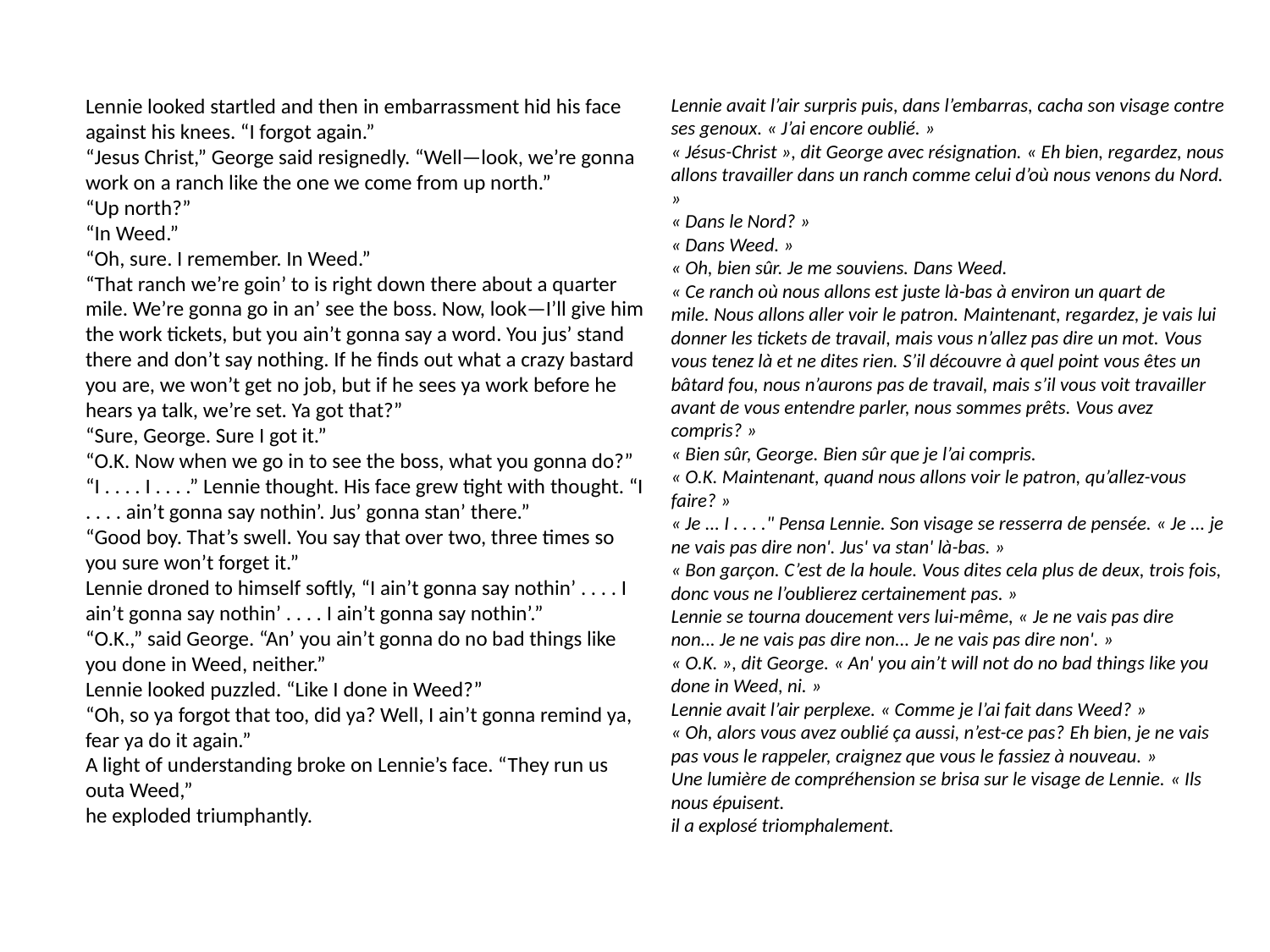

Lennie looked startled and then in embarrassment hid his face against his knees. “I forgot again.”
“Jesus Christ,” George said resignedly. “Well—look, we’re gonna work on a ranch like the one we come from up north.”
“Up north?”
“In Weed.”
“Oh, sure. I remember. In Weed.”
“That ranch we’re goin’ to is right down there about a quarter mile. We’re gonna go in an’ see the boss. Now, look—I’ll give him the work tickets, but you ain’t gonna say a word. You jus’ stand there and don’t say nothing. If he finds out what a crazy bastard you are, we won’t get no job, but if he sees ya work before he hears ya talk, we’re set. Ya got that?”
“Sure, George. Sure I got it.”
“O.K. Now when we go in to see the boss, what you gonna do?”
“I . . . . I . . . .” Lennie thought. His face grew tight with thought. “I . . . . ain’t gonna say nothin’. Jus’ gonna stan’ there.”
“Good boy. That’s swell. You say that over two, three times so you sure won’t forget it.”
Lennie droned to himself softly, “I ain’t gonna say nothin’ . . . . I ain’t gonna say nothin’ . . . . I ain’t gonna say nothin’.”
“O.K.,” said George. “An’ you ain’t gonna do no bad things like you done in Weed, neither.”
Lennie looked puzzled. “Like I done in Weed?”
“Oh, so ya forgot that too, did ya? Well, I ain’t gonna remind ya, fear ya do it again.”
A light of understanding broke on Lennie’s face. “They run us outa Weed,”
he exploded triumphantly.
Lennie avait l’air surpris puis, dans l’embarras, cacha son visage contre ses genoux. « J’ai encore oublié. »
« Jésus-Christ », dit George avec résignation. « Eh bien, regardez, nous allons travailler dans un ranch comme celui d’où nous venons du Nord. »
« Dans le Nord? »
« Dans Weed. »
« Oh, bien sûr. Je me souviens. Dans Weed.
« Ce ranch où nous allons est juste là-bas à environ un quart de mile. Nous allons aller voir le patron. Maintenant, regardez, je vais lui donner les tickets de travail, mais vous n’allez pas dire un mot. Vous vous tenez là et ne dites rien. S’il découvre à quel point vous êtes un bâtard fou, nous n’aurons pas de travail, mais s’il vous voit travailler avant de vous entendre parler, nous sommes prêts. Vous avez compris? »
« Bien sûr, George. Bien sûr que je l’ai compris.
« O.K. Maintenant, quand nous allons voir le patron, qu’allez-vous faire? »
« Je ... I . . . ." Pensa Lennie. Son visage se resserra de pensée. « Je ... je ne vais pas dire non'. Jus' va stan' là-bas. »
« Bon garçon. C’est de la houle. Vous dites cela plus de deux, trois fois, donc vous ne l’oublierez certainement pas. »
Lennie se tourna doucement vers lui-même, « Je ne vais pas dire non... Je ne vais pas dire non... Je ne vais pas dire non'. »
« O.K. », dit George. « An' you ain’t will not do no bad things like you done in Weed, ni. »
Lennie avait l’air perplexe. « Comme je l’ai fait dans Weed? »
« Oh, alors vous avez oublié ça aussi, n’est-ce pas? Eh bien, je ne vais pas vous le rappeler, craignez que vous le fassiez à nouveau. »
Une lumière de compréhension se brisa sur le visage de Lennie. « Ils nous épuisent.
il a explosé triomphalement.